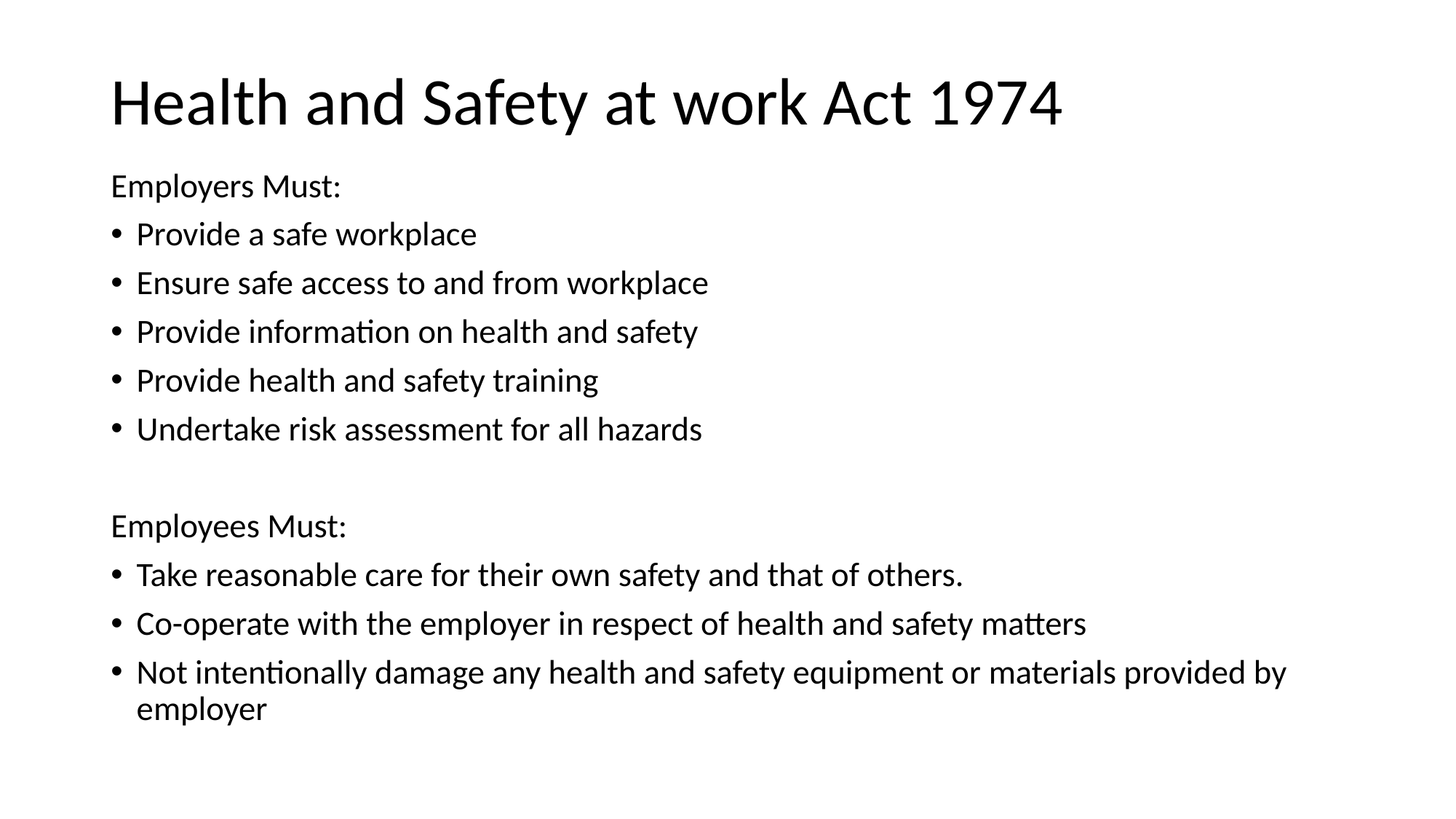

# Health and Safety at work Act 1974
Employers Must:
Provide a safe workplace
Ensure safe access to and from workplace
Provide information on health and safety
Provide health and safety training
Undertake risk assessment for all hazards

Employees Must:
Take reasonable care for their own safety and that of others.
Co-operate with the employer in respect of health and safety matters
Not intentionally damage any health and safety equipment or materials provided by employer